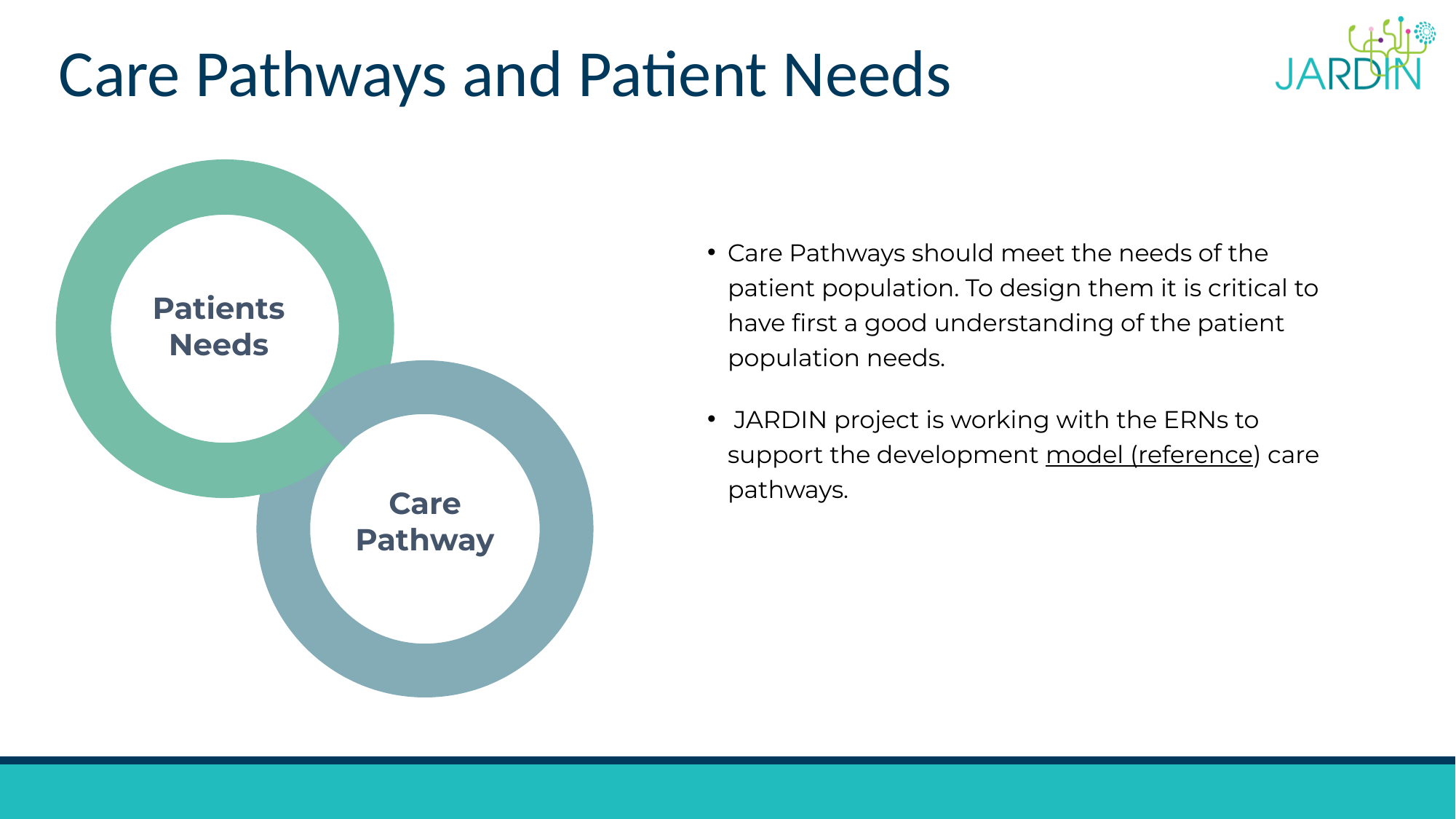

# Care Pathways and Patient Needs

Care Pathways should meet the needs of the patient population. To design them it is critical to have first a good understanding of the patient population needs.
 JARDIN project is working with the ERNs to support the development model (reference) care pathways.
Patients Needs
Care Pathway